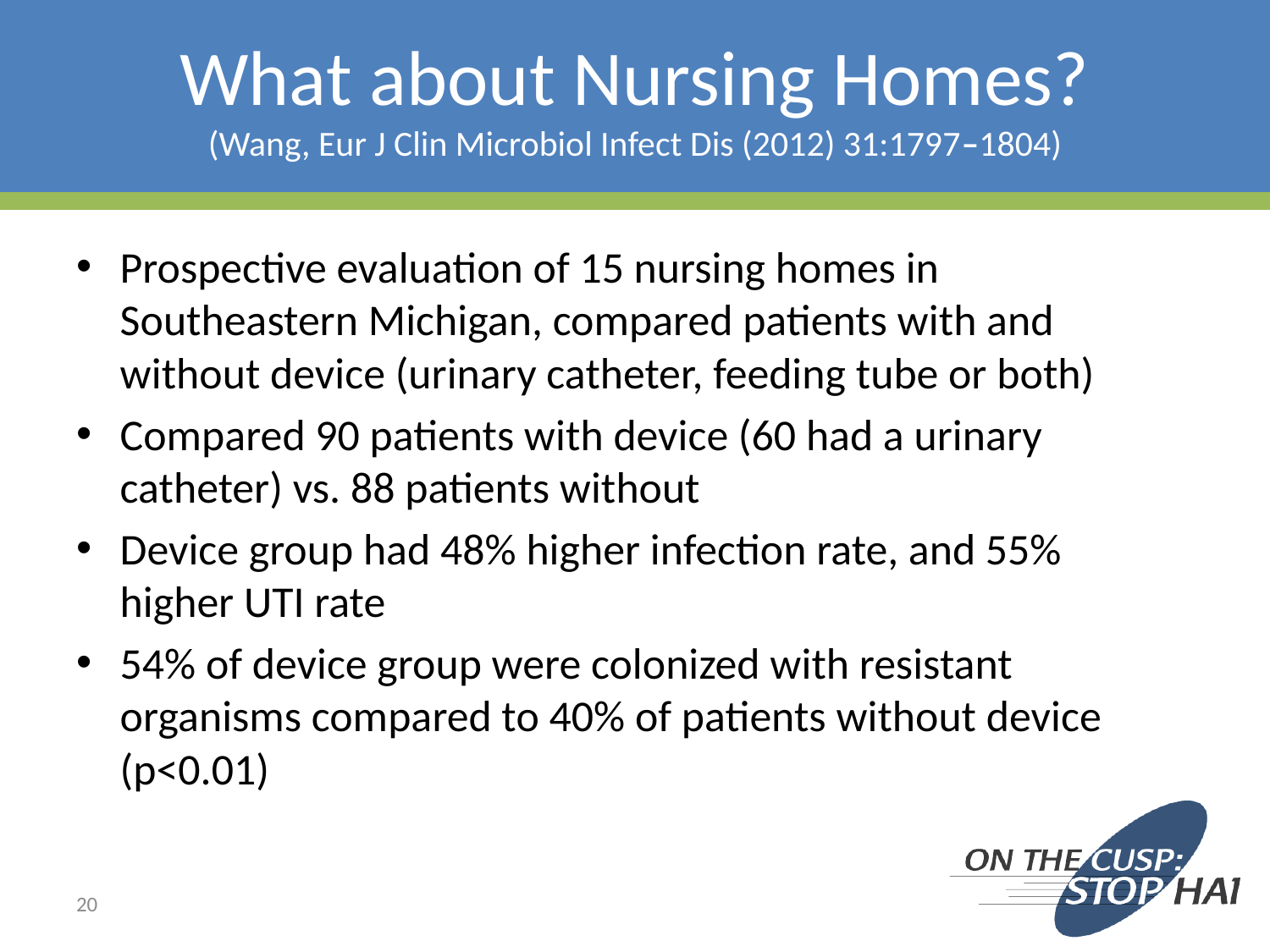

# What about Nursing Homes? (Wang, Eur J Clin Microbiol Infect Dis (2012) 31:1797–1804)
Prospective evaluation of 15 nursing homes in Southeastern Michigan, compared patients with and without device (urinary catheter, feeding tube or both)
Compared 90 patients with device (60 had a urinary catheter) vs. 88 patients without
Device group had 48% higher infection rate, and 55% higher UTI rate
54% of device group were colonized with resistant organisms compared to 40% of patients without device (p<0.01)
20